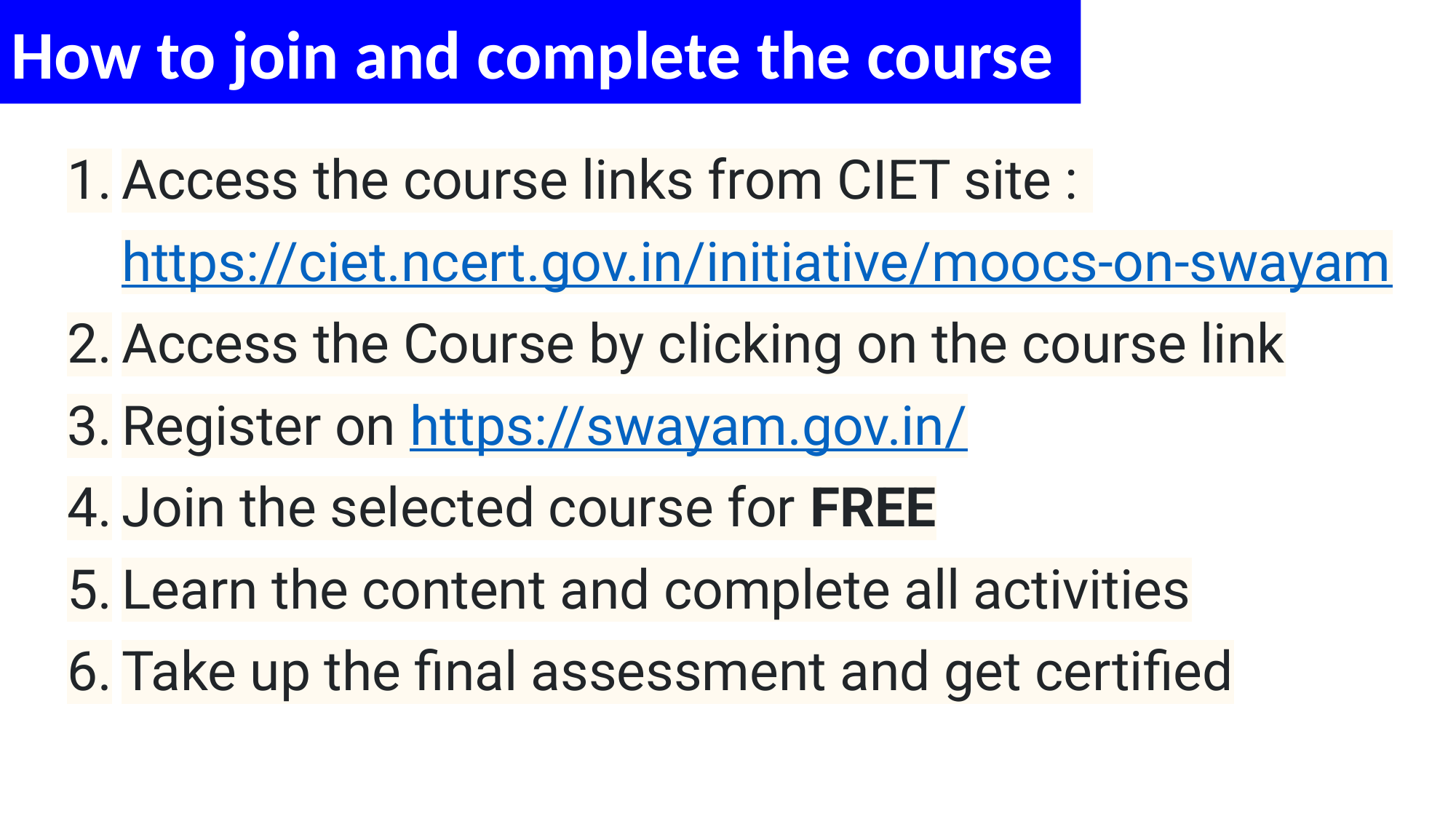

How to join and complete the course
Access the course links from CIET site : https://ciet.ncert.gov.in/initiative/moocs-on-swayam
Access the Course by clicking on the course link
Register on https://swayam.gov.in/
Join the selected course for FREE
Learn the content and complete all activities
Take up the final assessment and get certified